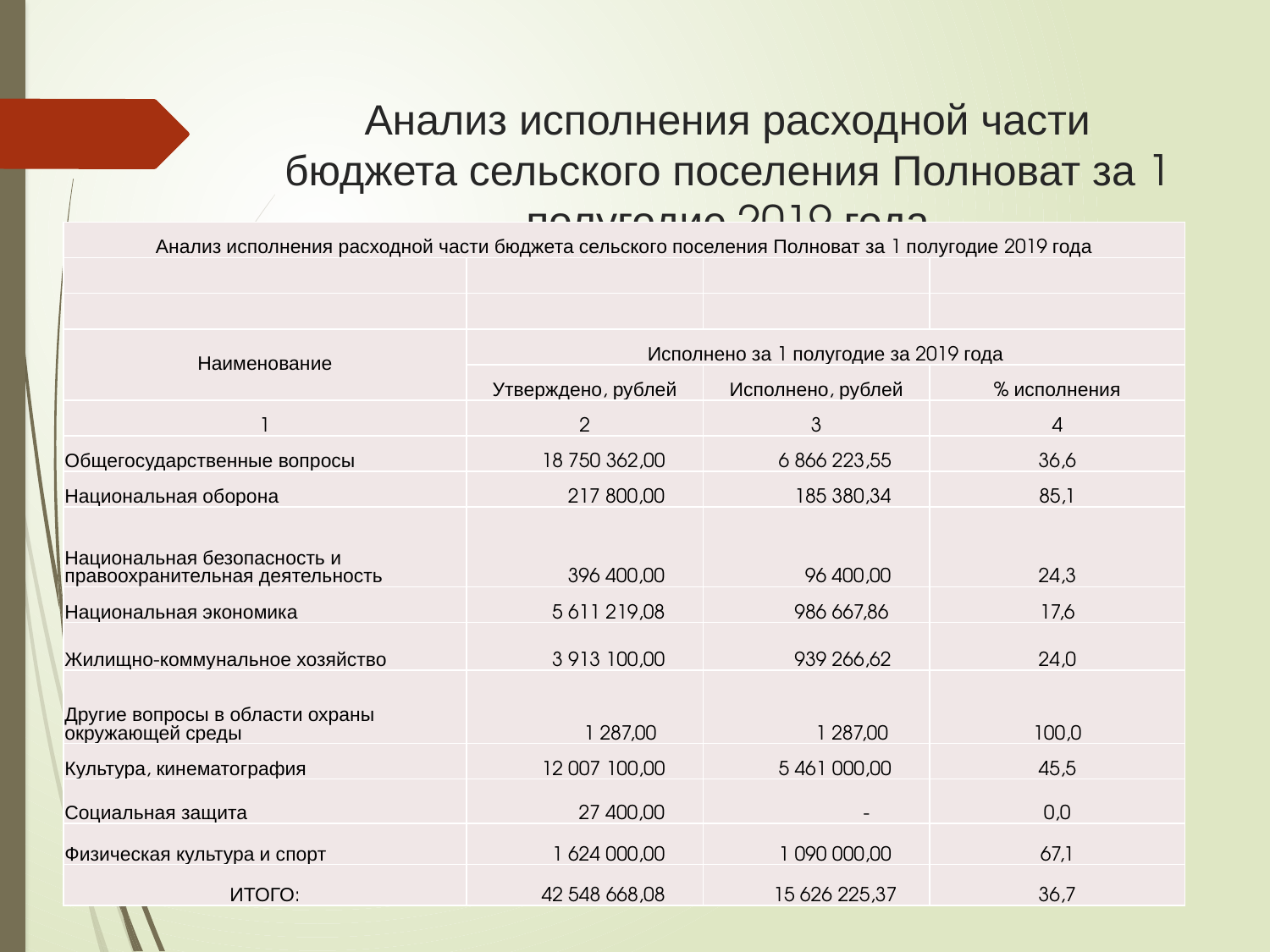

# Анализ исполнения расходной части бюджета сельского поселения Полноват за 1 полугодие 2019 года
| Анализ исполнения расходной части бюджета сельского поселения Полноват за 1 полугодие 2019 года |  |  |  |
| --- | --- | --- | --- |
|  |  |  |  |
|  |  |  |  |
| Наименование | Исполнено за 1 полугодие за 2019 года |  |  |
|  | Утверждено, рублей | Исполнено, рублей | % исполнения |
| 1 | 2 | 3 | 4 |
| Общегосударственные вопросы | 18 750 362,00 | 6 866 223,55 | 36,6 |
| Национальная оборона | 217 800,00 | 185 380,34 | 85,1 |
| Национальная безопасность и правоохранительная деятельность | 396 400,00 | 96 400,00 | 24,3 |
| Национальная экономика | 5 611 219,08 | 986 667,86 | 17,6 |
| Жилищно-коммунальное хозяйство | 3 913 100,00 | 939 266,62 | 24,0 |
| Другие вопросы в области охраны окружающей среды | 1 287,00 | 1 287,00 | 100,0 |
| Культура, кинематография | 12 007 100,00 | 5 461 000,00 | 45,5 |
| Социальная защита | 27 400,00 | - | 0,0 |
| Физическая культура и спорт | 1 624 000,00 | 1 090 000,00 | 67,1 |
| ИТОГО: | 42 548 668,08 | 15 626 225,37 | 36,7 |